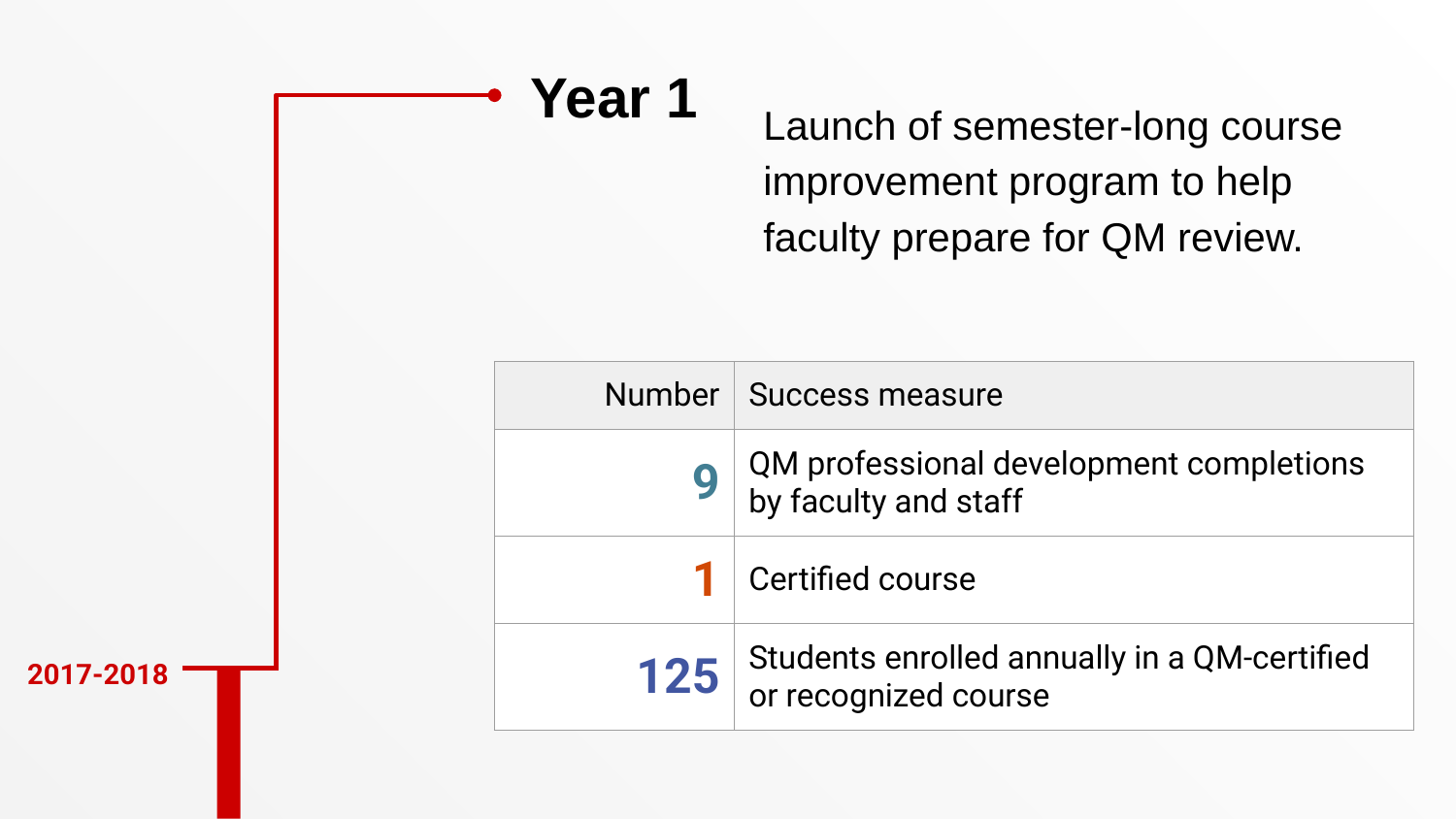

# Year 1
Launch of semester-long course improvement program to help faculty prepare for QM review.
| Number | Success measure |
| --- | --- |
| 9 | QM professional development completions by faculty and staff |
| 1 | Certified course |
| 125 | Students enrolled annually in a QM-certified or recognized course |
2017-2018